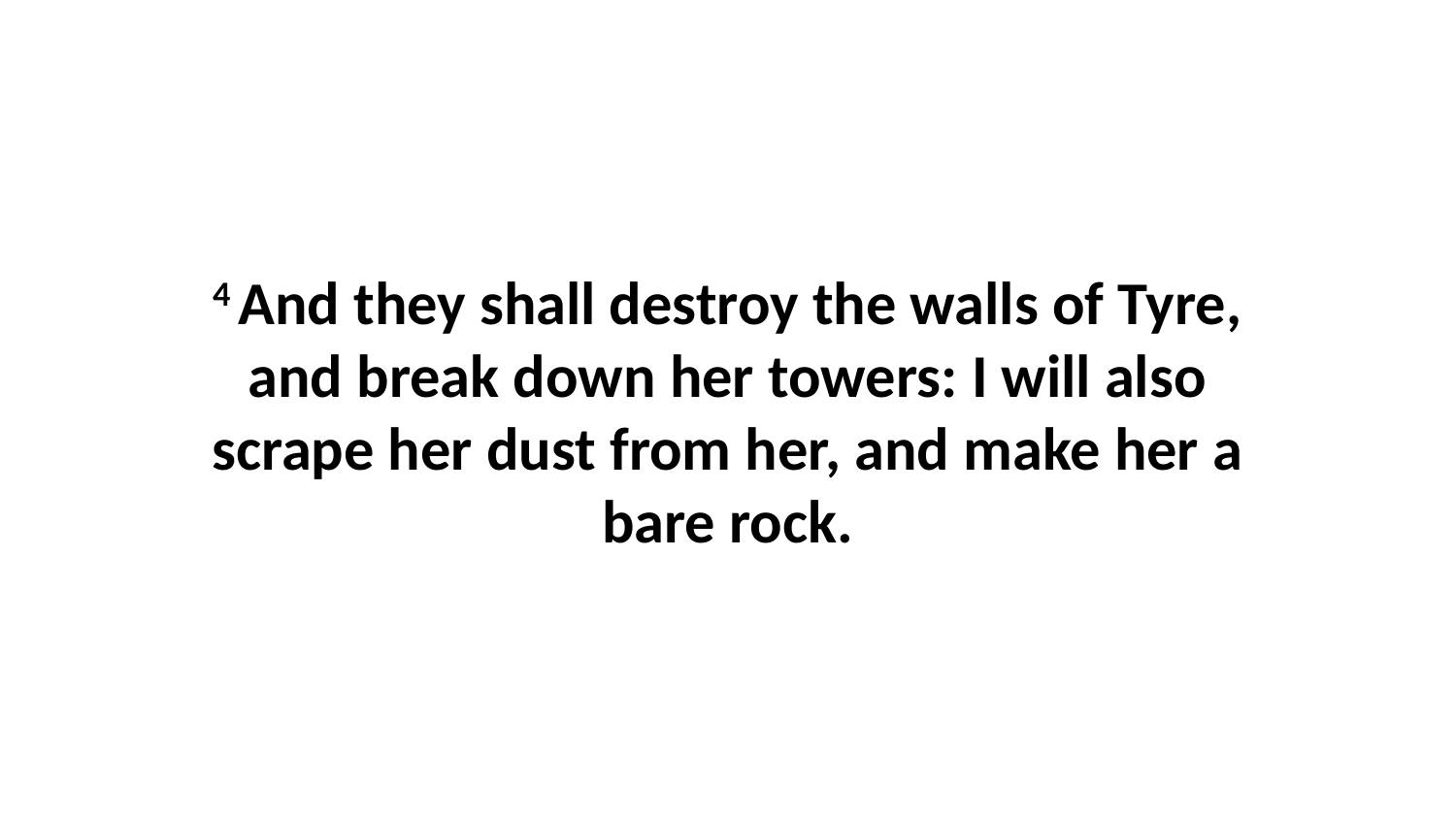

4 And they shall destroy the walls of Tyre, and break down her towers: I will also scrape her dust from her, and make her a bare rock.